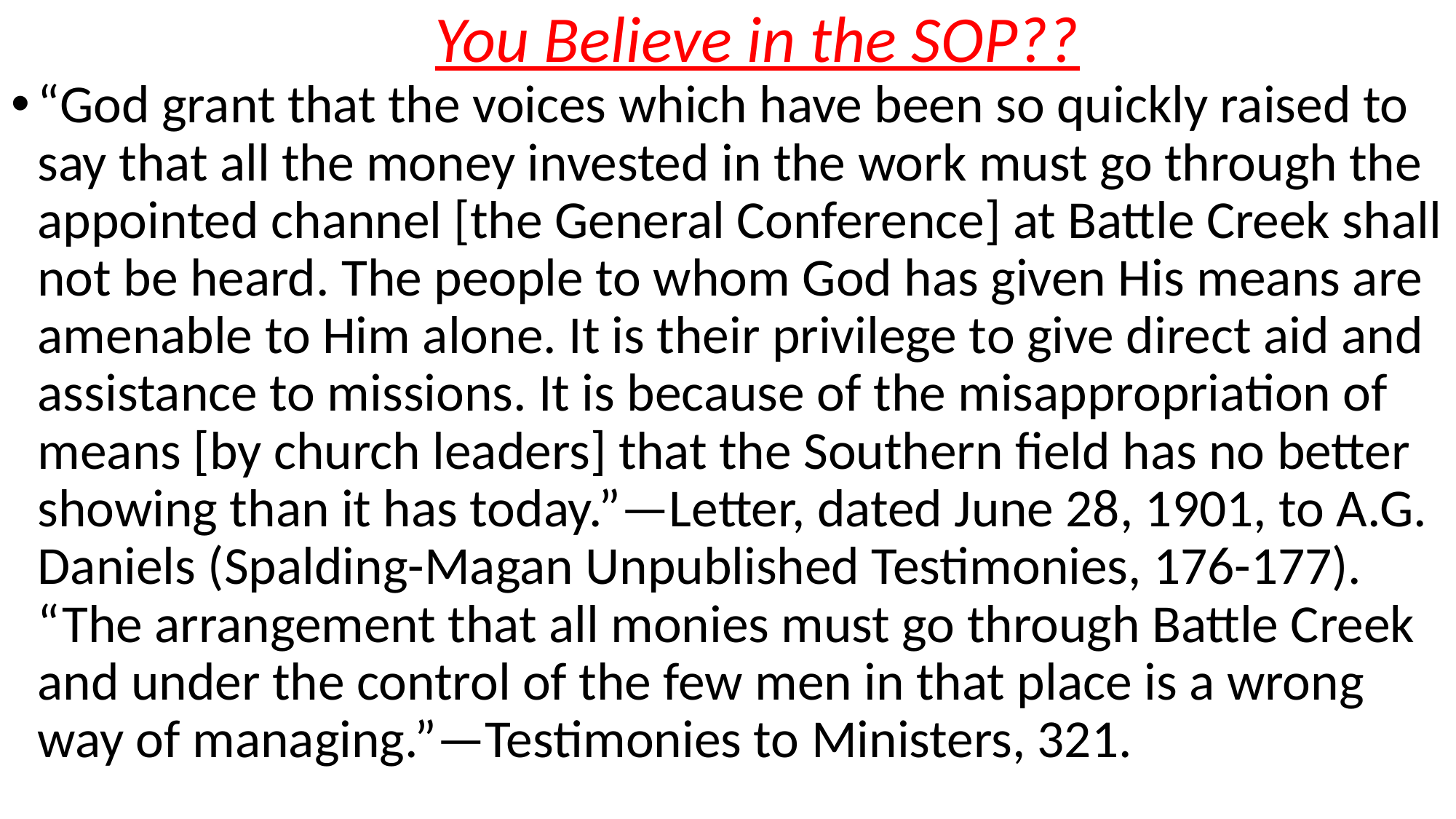

# You Believe in the SOP??
“God grant that the voices which have been so quickly raised to say that all the money invested in the work must go through the appointed channel [the General Conference] at Battle Creek shall not be heard. The people to whom God has given His means are amenable to Him alone. It is their privilege to give direct aid and assistance to missions. It is because of the misappropriation of means [by church leaders] that the Southern field has no better showing than it has today.”—Letter, dated June 28, 1901, to A.G. Daniels (Spalding-Magan Unpublished Testimonies, 176-177).   “The arrangement that all monies must go through Battle Creek and under the control of the few men in that place is a wrong way of managing.”—Testimonies to Ministers, 321.